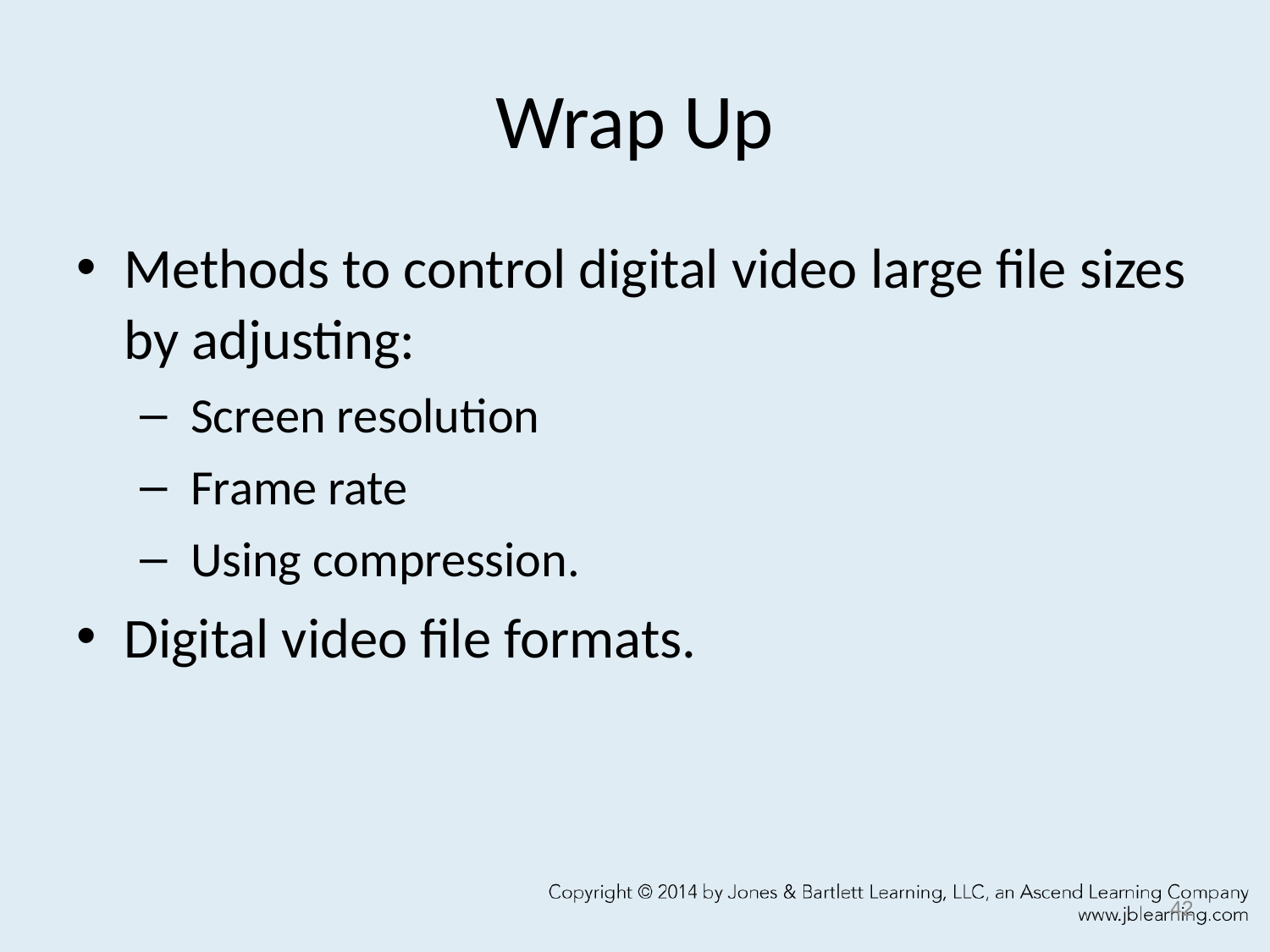

# Wrap Up
Methods to control digital video large file sizes by adjusting:
 Screen resolution
 Frame rate
 Using compression.
Digital video file formats.
42